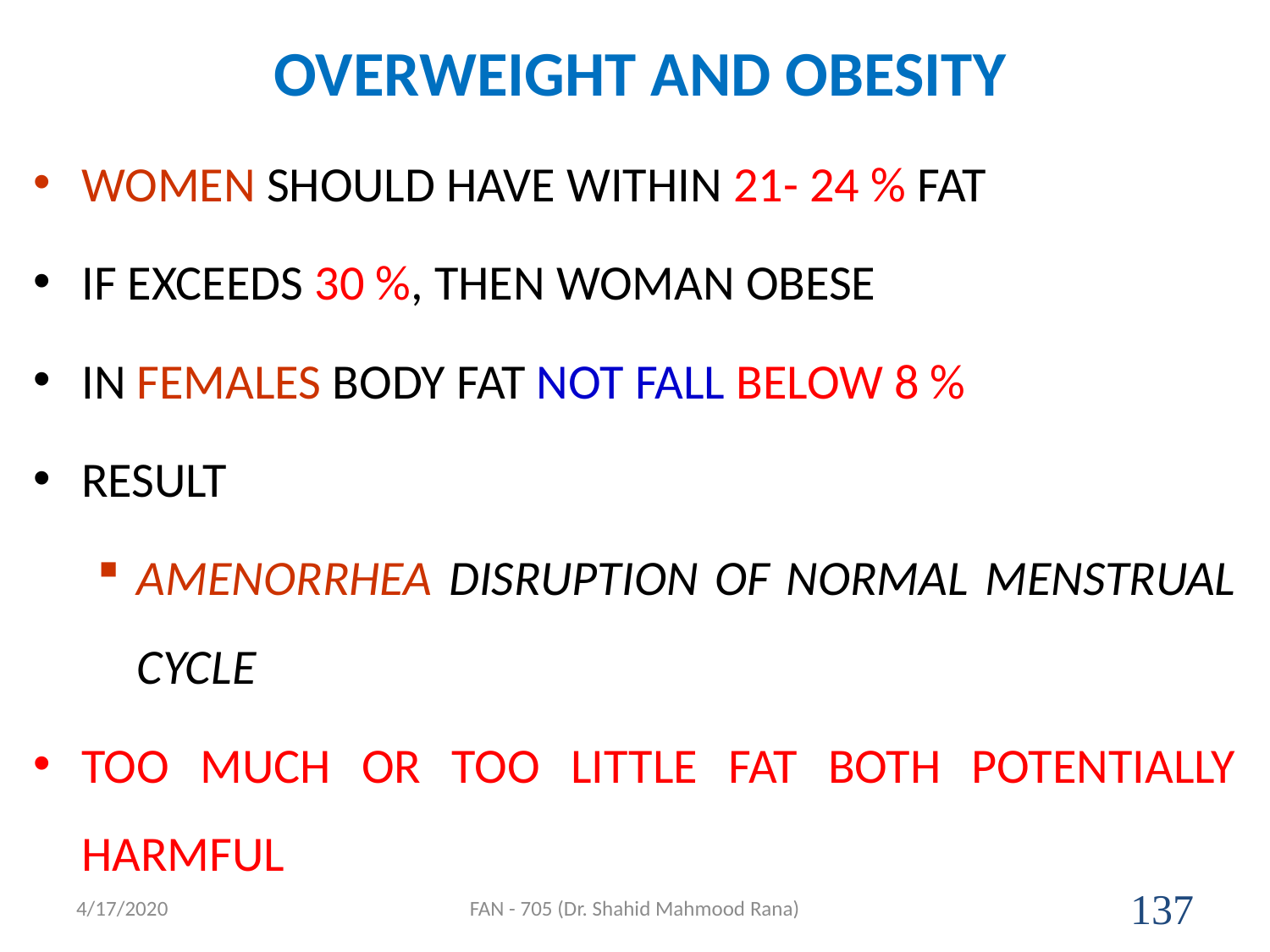

# OVERWEIGHT AND OBESITY
WOMEN SHOULD HAVE WITHIN 21- 24 % FAT
IF EXCEEDS 30 %, THEN WOMAN OBESE
IN FEMALES BODY FAT NOT FALL BELOW 8 %
RESULT
AMENORRHEA DISRUPTION OF NORMAL MENSTRUAL CYCLE
TOO MUCH OR TOO LITTLE FAT BOTH POTENTIALLY HARMFUL
4/17/2020
FAN - 705 (Dr. Shahid Mahmood Rana)
137